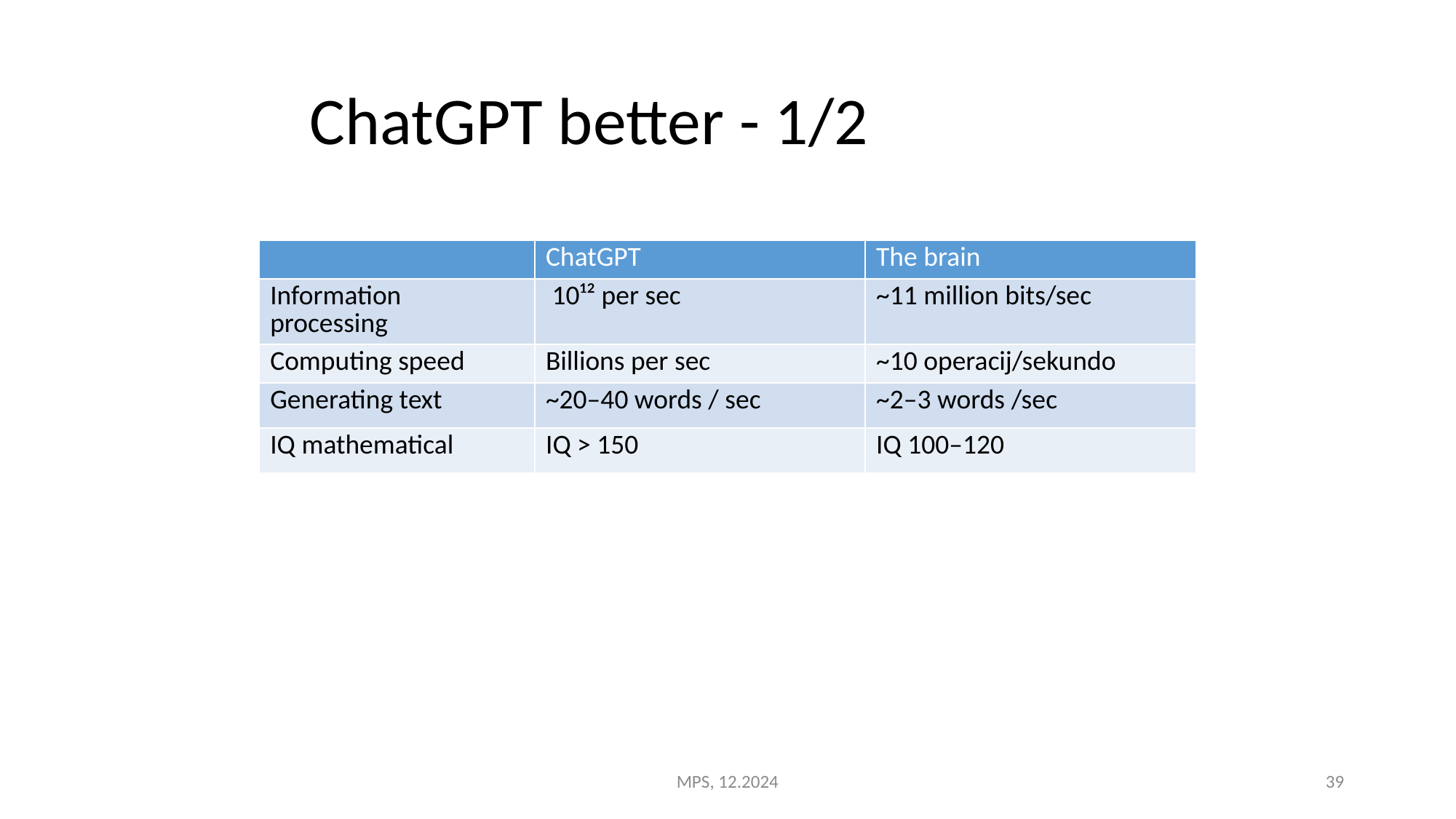

# ChatGPT better - 1/2
|  | ChatGPT | The brain |
| --- | --- | --- |
| Information processing | 10¹² per sec | ~11 million bits/sec |
| Computing speed | Billions per sec | ~10 operacij/sekundo |
| Generating text | ~20–40 words / sec | ~2–3 words /sec |
| IQ mathematical | IQ > 150 | IQ 100–120 |
MPS, 12.2024
39